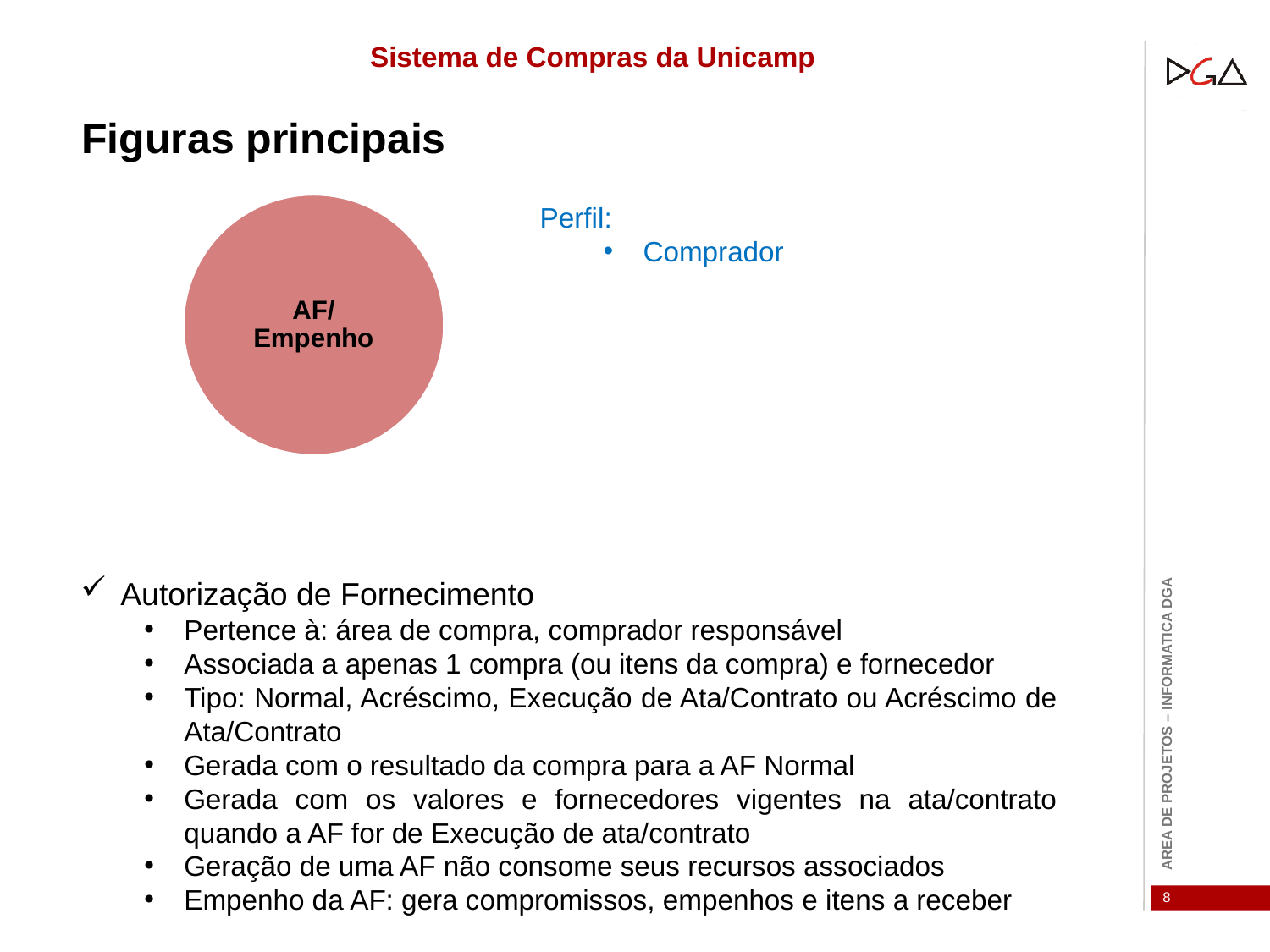

Sistema de Compras da Unicamp

Figuras principais
AF/Empenho
Perfil:
Comprador
Autorização de Fornecimento
Pertence à: área de compra, comprador responsável
Associada a apenas 1 compra (ou itens da compra) e fornecedor
Tipo: Normal, Acréscimo, Execução de Ata/Contrato ou Acréscimo de Ata/Contrato
Gerada com o resultado da compra para a AF Normal
Gerada com os valores e fornecedores vigentes na ata/contrato quando a AF for de Execução de ata/contrato
Geração de uma AF não consome seus recursos associados
Empenho da AF: gera compromissos, empenhos e itens a receber
8